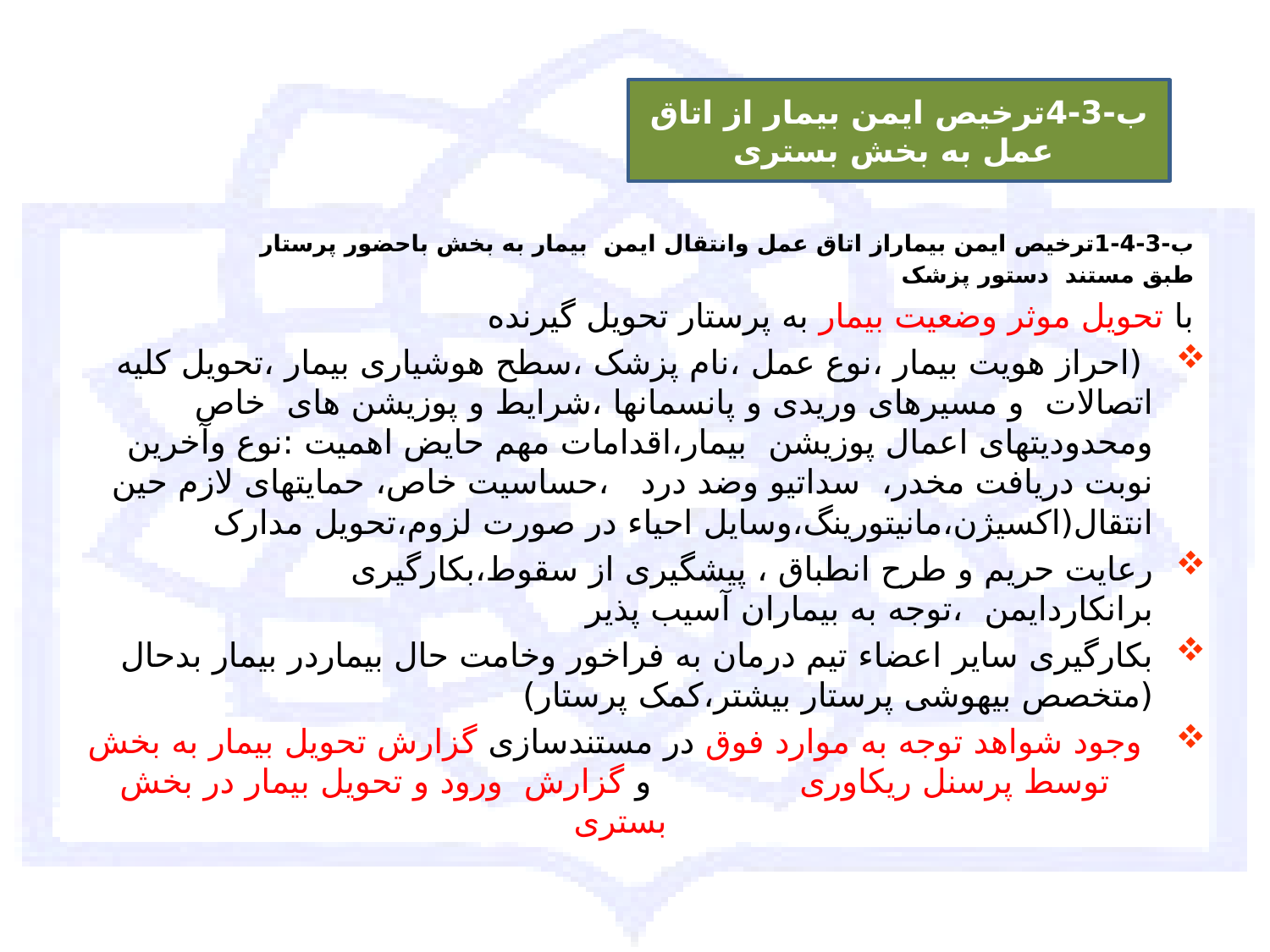

#
ب-3-4ترخیص ایمن بیمار از اتاق عمل به بخش بستری
ب-3-4-1ترخیص ایمن بیماراز اتاق عمل وانتقال ایمن  بیمار به بخش باحضور پرستار
طبق مستند  دستور پزشک
با تحویل موثر وضعیت بیمار به پرستار تحویل گیرنده
 (احراز هویت بیمار ،نوع عمل ،نام پزشک ،سطح هوشیاری بیمار ،تحویل کلیه اتصالات  و مسیرهای وریدی و پانسمانها ،شرایط و پوزیشن های  خاص ومحدودیتهای اعمال پوزیشن  بیمار،اقدامات مهم حایض اهمیت :نوع وآخرین نوبت دریافت مخدر،  سداتیو وضد درد   ،حساسیت خاص، حمایتهای لازم حین انتقال(اکسیژن،مانیتورینگ،وسایل احیاء در صورت لزوم،تحویل مدارک
رعایت حریم و طرح انطباق ، پیشگیری از سقوط،بکارگیری برانکاردایمن  ،توجه به بیماران آسیب پذیر
بکارگیری سایر اعضاء تیم درمان به فراخور وخامت حال بیماردر بیمار بدحال (متخصص بیهوشی پرستار بیشتر،کمک پرستار)
وجود شواهد توجه به موارد فوق در مستندسازی گزارش تحویل بیمار به بخش توسط پرسنل ریکاوری              و گزارش  ورود و تحویل بیمار در بخش بستری